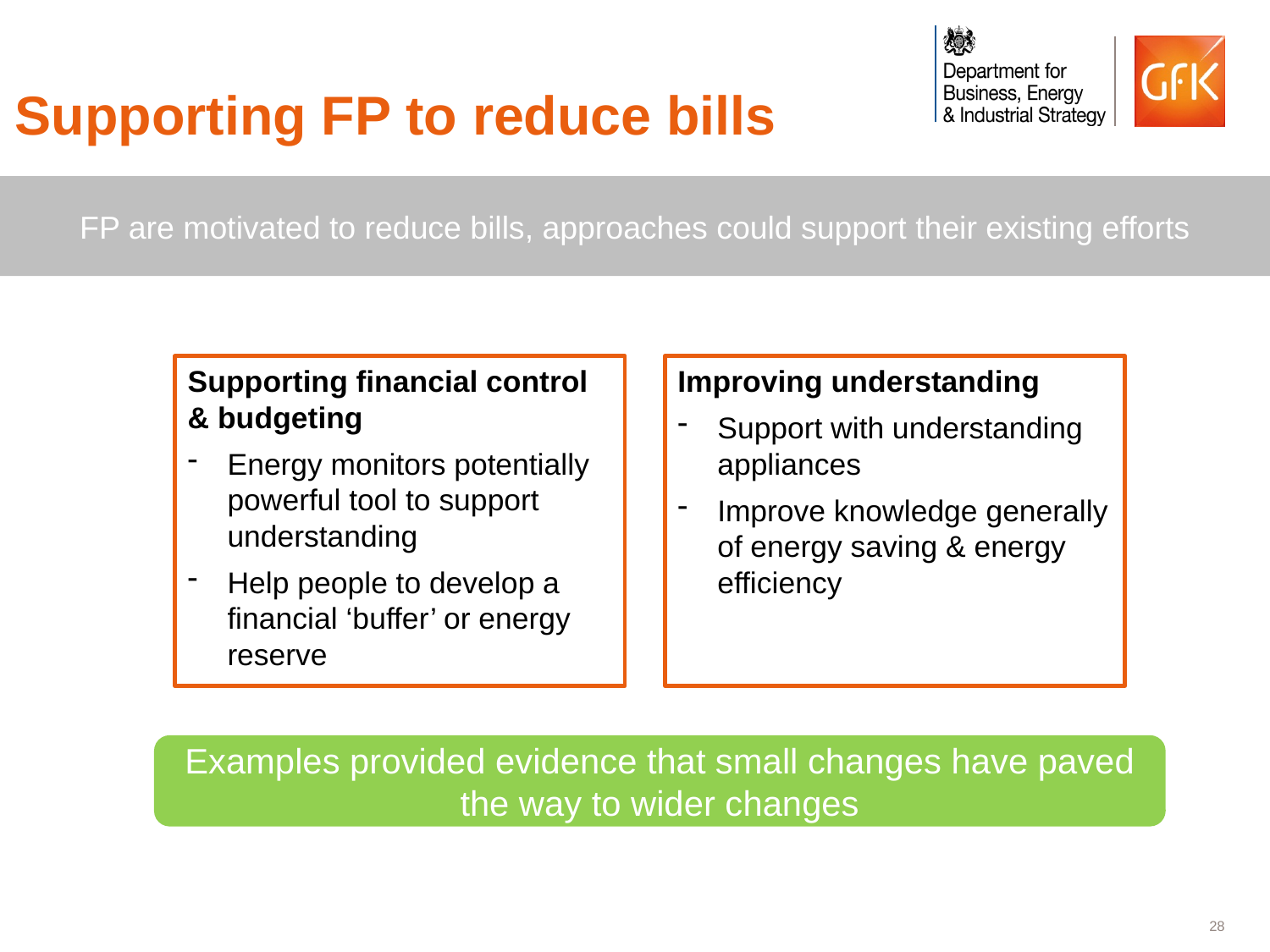

# Supporting FP to reduce bills
FP are motivated to reduce bills, approaches could support their existing efforts
Supporting financial control & budgeting
Energy monitors potentially powerful tool to support understanding
Help people to develop a financial ‘buffer’ or energy reserve
Improving understanding
Support with understanding appliances
Improve knowledge generally of energy saving & energy efficiency

Examples provided evidence that small changes have paved the way to wider changes